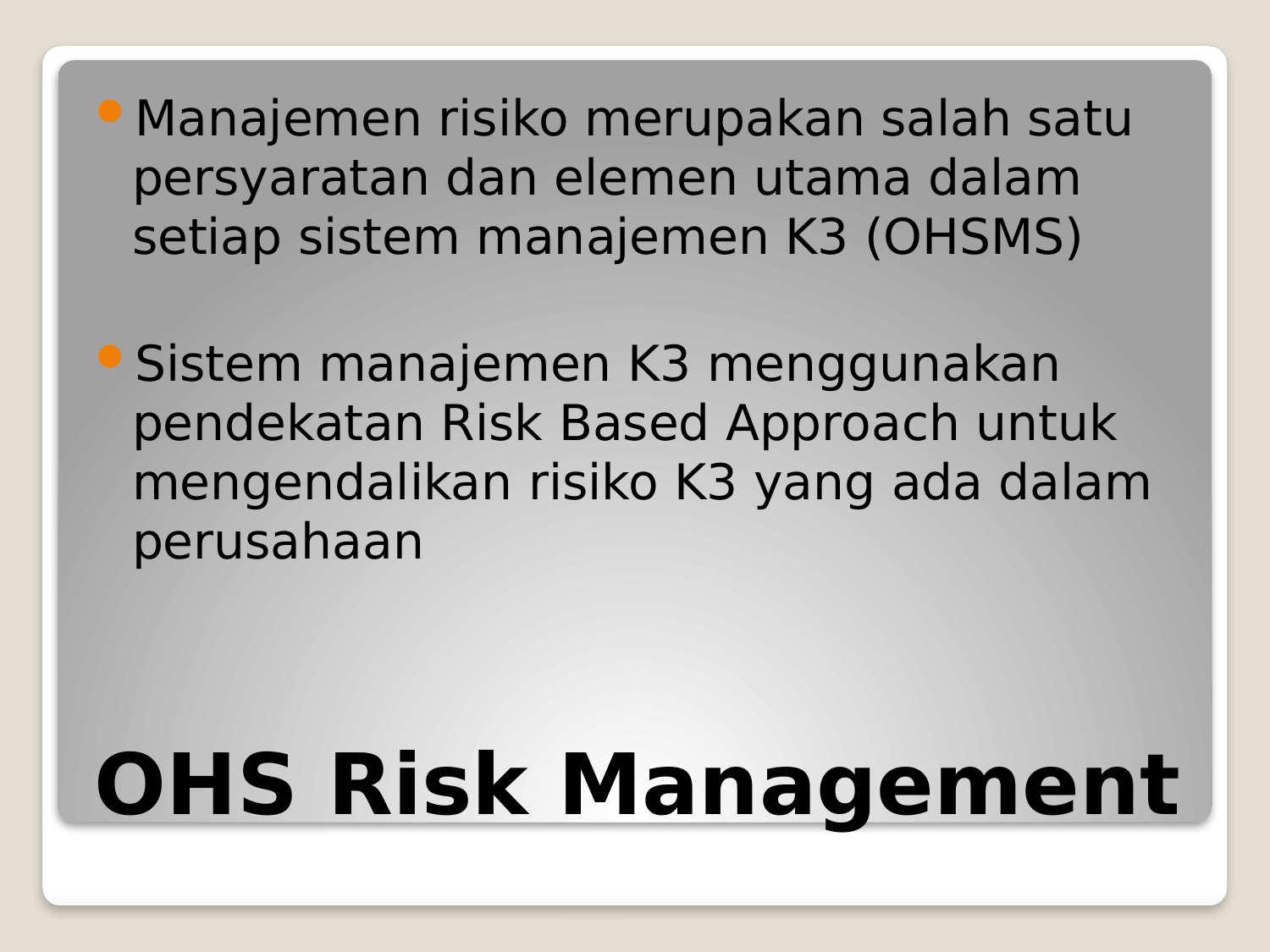

Manajemen risiko merupakan salah satu persyaratan dan elemen utama dalam setiap sistem manajemen K3 (OHSMS)

Sistem manajemen K3 menggunakan pendekatan Risk Based Approach untuk mengendalikan risiko K3 yang ada dalam perusahaan
# OHS Risk Management